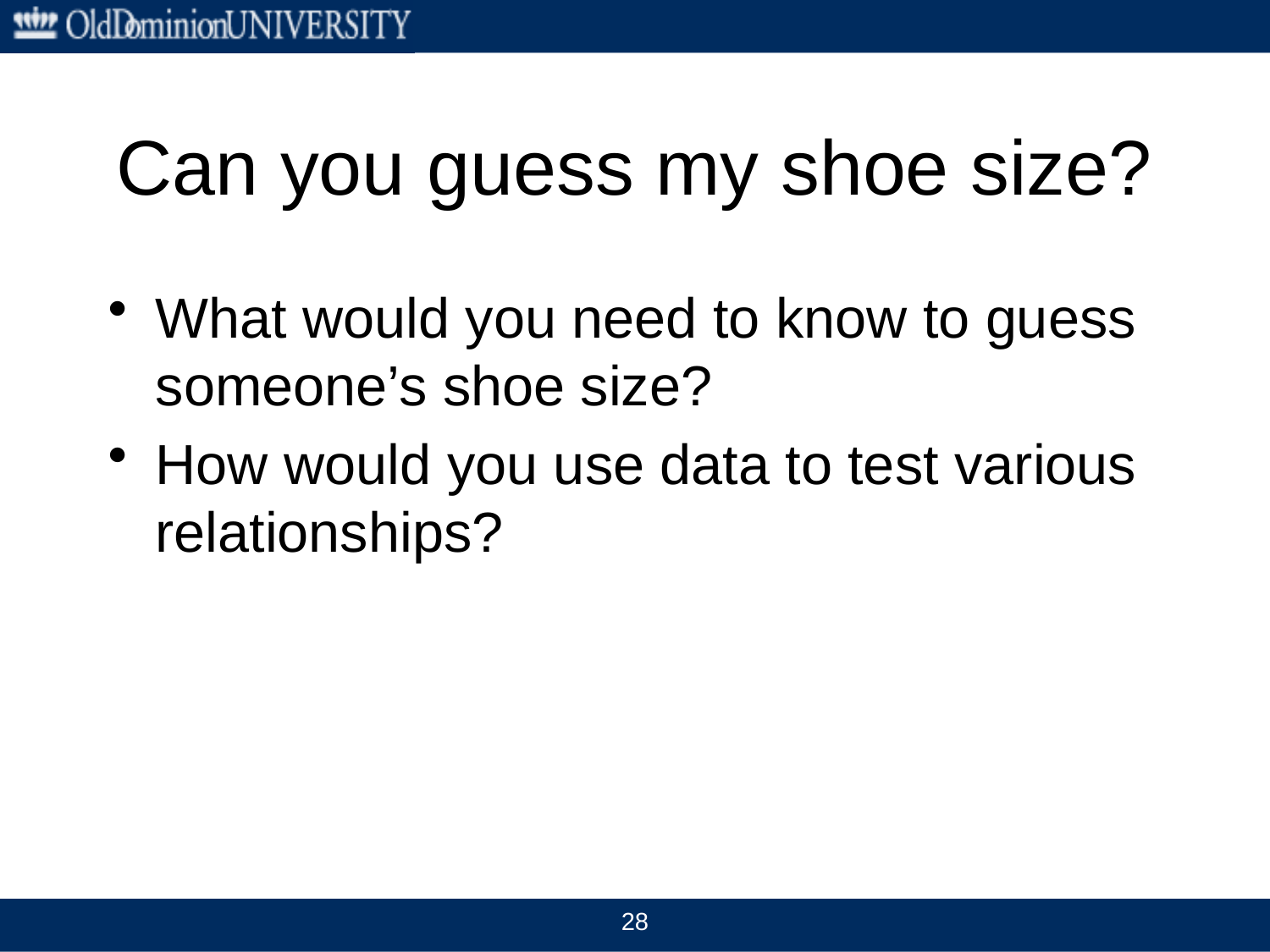

# Can you guess my shoe size?
What would you need to know to guess someone’s shoe size?
How would you use data to test various relationships?
28